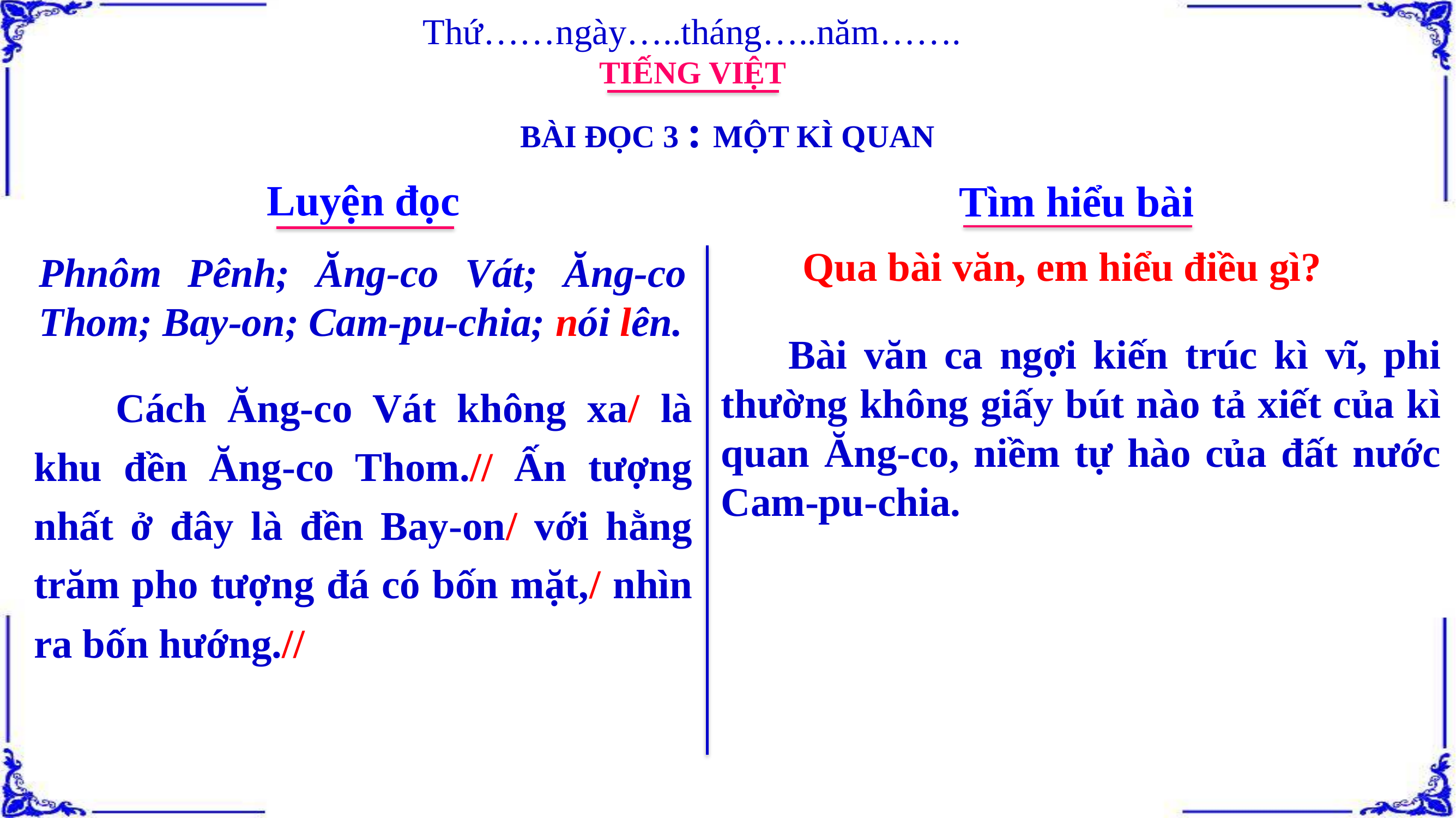

Thứ……ngày…..tháng…..năm…….
TIẾNG VIỆT
BÀI ĐỌC 3 : MỘT KÌ QUAN
Luyện đọc
Tìm hiểu bài
	Qua bài văn, em hiểu điều gì?
Phnôm Pênh; Ăng-co Vát; Ăng-co Thom; Bay-on; Cam-pu-chia; nói lên.
    Bài văn ca ngợi kiến trúc kì vĩ, phi thường không giấy bút nào tả xiết của kì quan Ăng-co, niềm tự hào của đất nước Cam-pu-chia.

	Cách Ăng-co Vát không xa/ là khu đền Ăng-co Thom.// Ấn tượng nhất ở đây là đền Bay-on/ với hằng trăm pho tượng đá có bốn mặt,/ nhìn ra bốn hướng.//